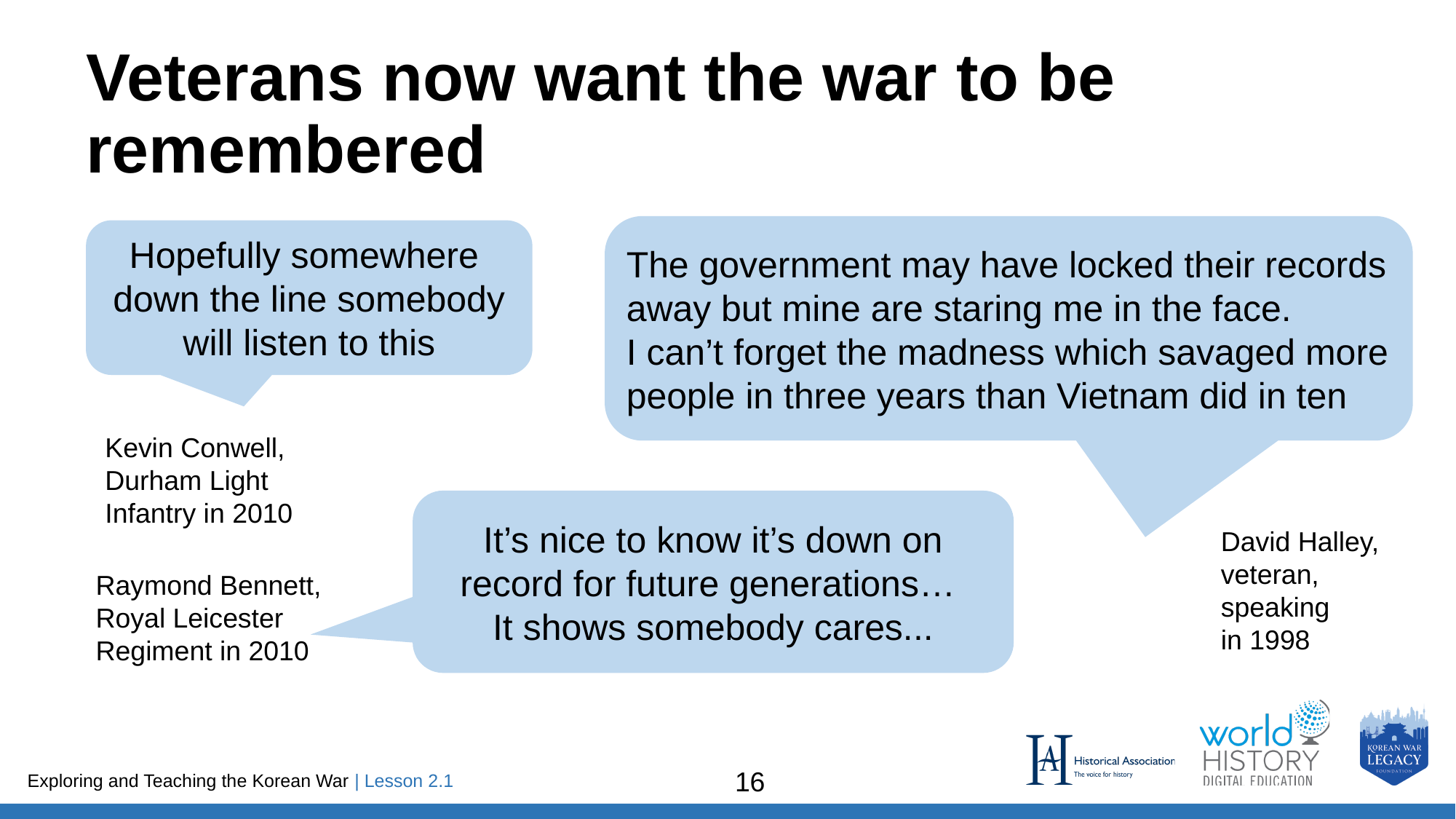

# Veterans now want the war to be remembered
The government may have locked their records away but mine are staring me in the face.
I can’t forget the madness which savaged more people in three years than Vietnam did in ten
Hopefully somewhere  down the line somebody will listen to this
Kevin Conwell, Durham Light Infantry in 2010
It’s nice to know it’s down on record for future generations…
It shows somebody cares...
David Halley, veteran, speaking
in 1998
Raymond Bennett, Royal Leicester Regiment in 2010
16